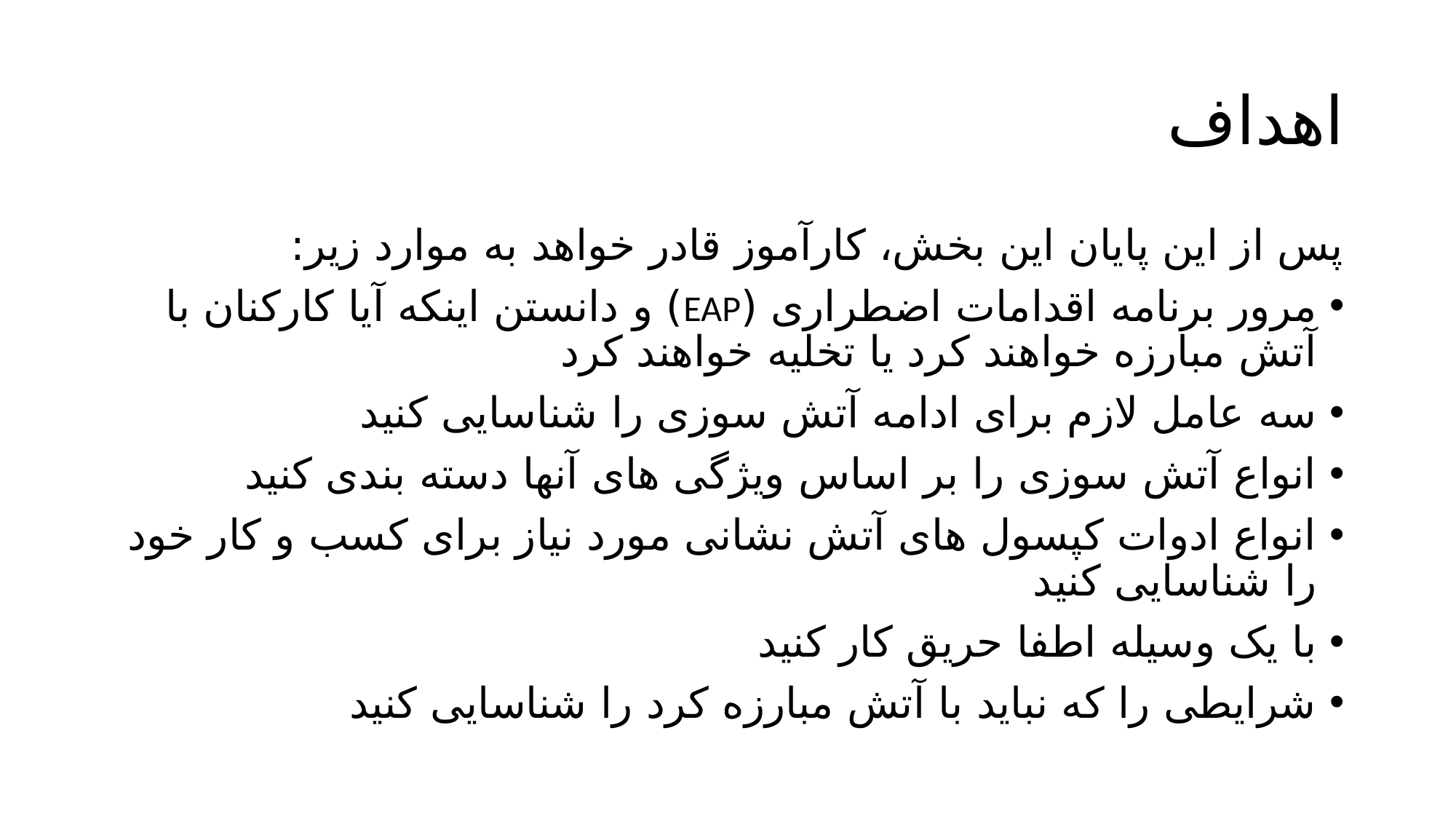

# اهداف
پس از این پایان این بخش، کارآموز قادر خواهد به موارد زیر:
مرور برنامه اقدامات اضطراری (EAP) و دانستن اینکه آیا کارکنان با آتش مبارزه خواهند کرد یا تخلیه خواهند کرد
سه عامل لازم برای ادامه آتش سوزی را شناسایی کنید
انواع آتش سوزی را بر اساس ویژگی های آنها دسته بندی کنید
انواع ادوات کپسول های آتش نشانی مورد نیاز برای کسب و کار خود را شناسایی کنید
با یک وسیله اطفا حریق کار کنید
شرایطی را که نباید با آتش مبارزه کرد را شناسایی کنید